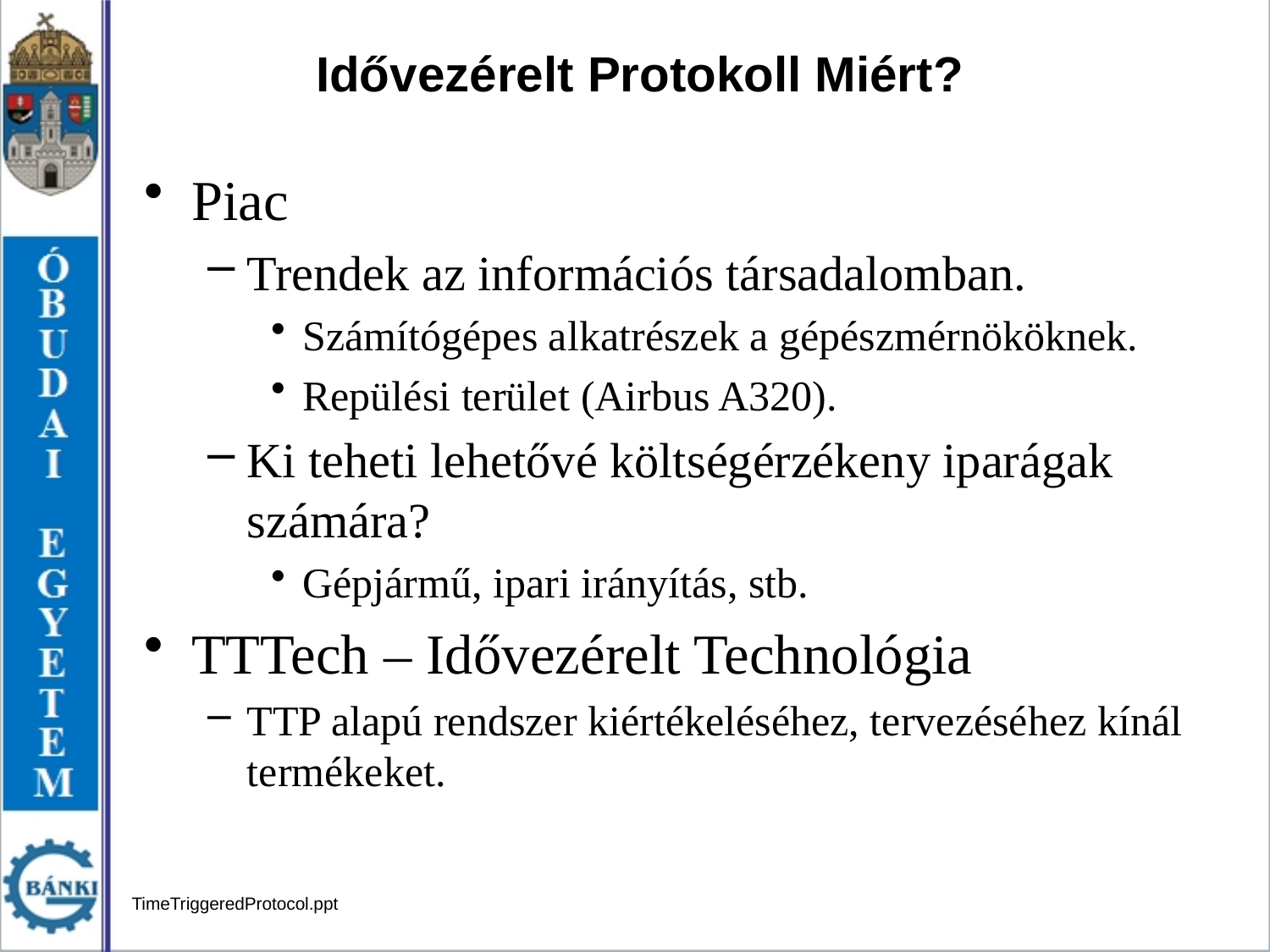

Idővezérelt Protokoll Miért?

Piac
Trendek az információs társadalomban.
Számítógépes alkatrészek a gépészmérnököknek.
Repülési terület (Airbus A320).
Ki teheti lehetővé költségérzékeny iparágak számára?
Gépjármű, ipari irányítás, stb.
TTTech – Idővezérelt Technológia
TTP alapú rendszer kiértékeléséhez, tervezéséhez kínál termékeket.
TimeTriggeredProtocol.ppt